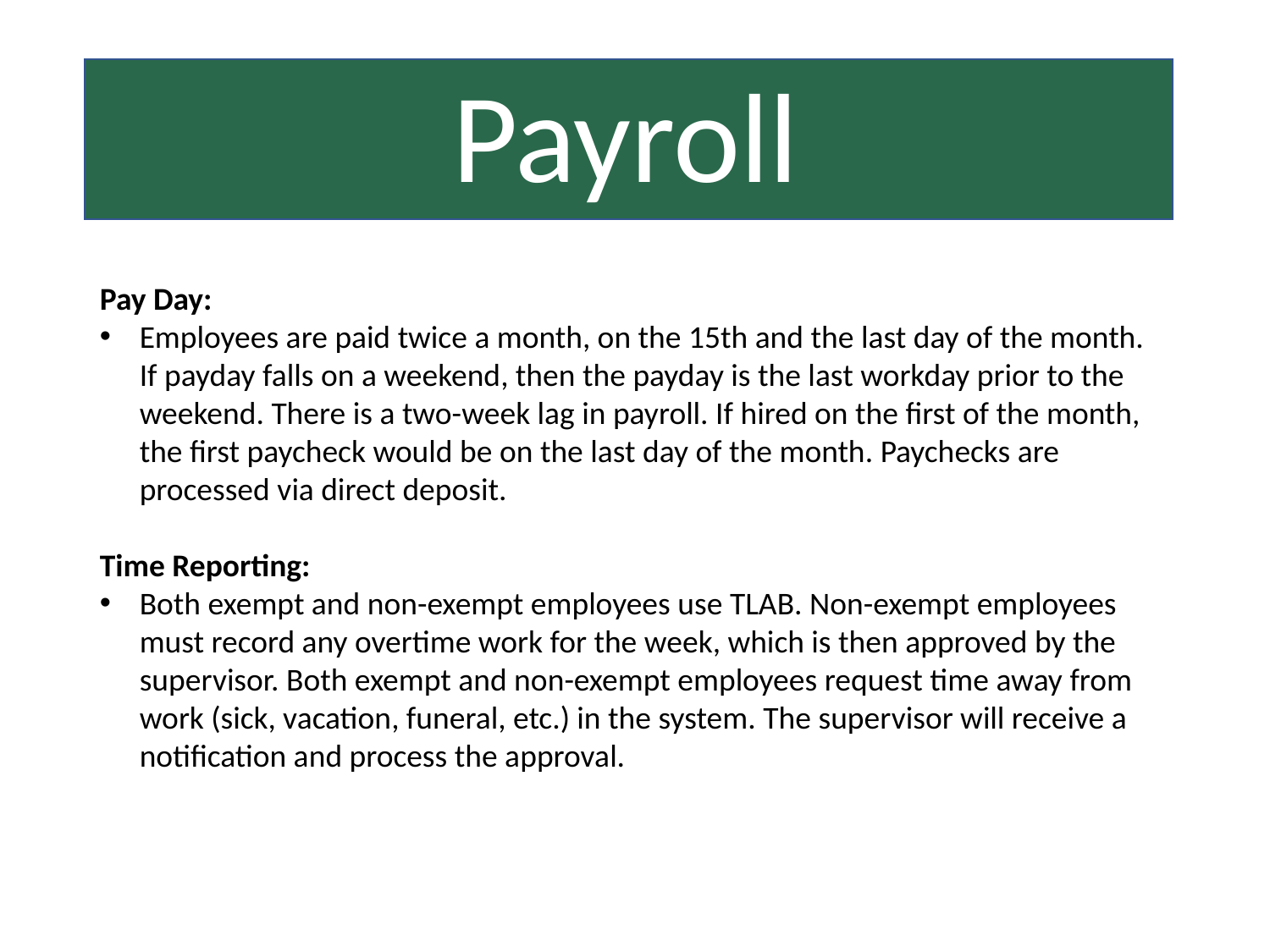

Payroll
Pay Day:
Employees are paid twice a month, on the 15th and the last day of the month. If payday falls on a weekend, then the payday is the last workday prior to the weekend. There is a two-week lag in payroll. If hired on the first of the month, the first paycheck would be on the last day of the month. Paychecks are processed via direct deposit.

Time Reporting:
Both exempt and non-exempt employees use TLAB. Non-exempt employees must record any overtime work for the week, which is then approved by the supervisor. Both exempt and non-exempt employees request time away from work (sick, vacation, funeral, etc.) in the system. The supervisor will receive a notification and process the approval.